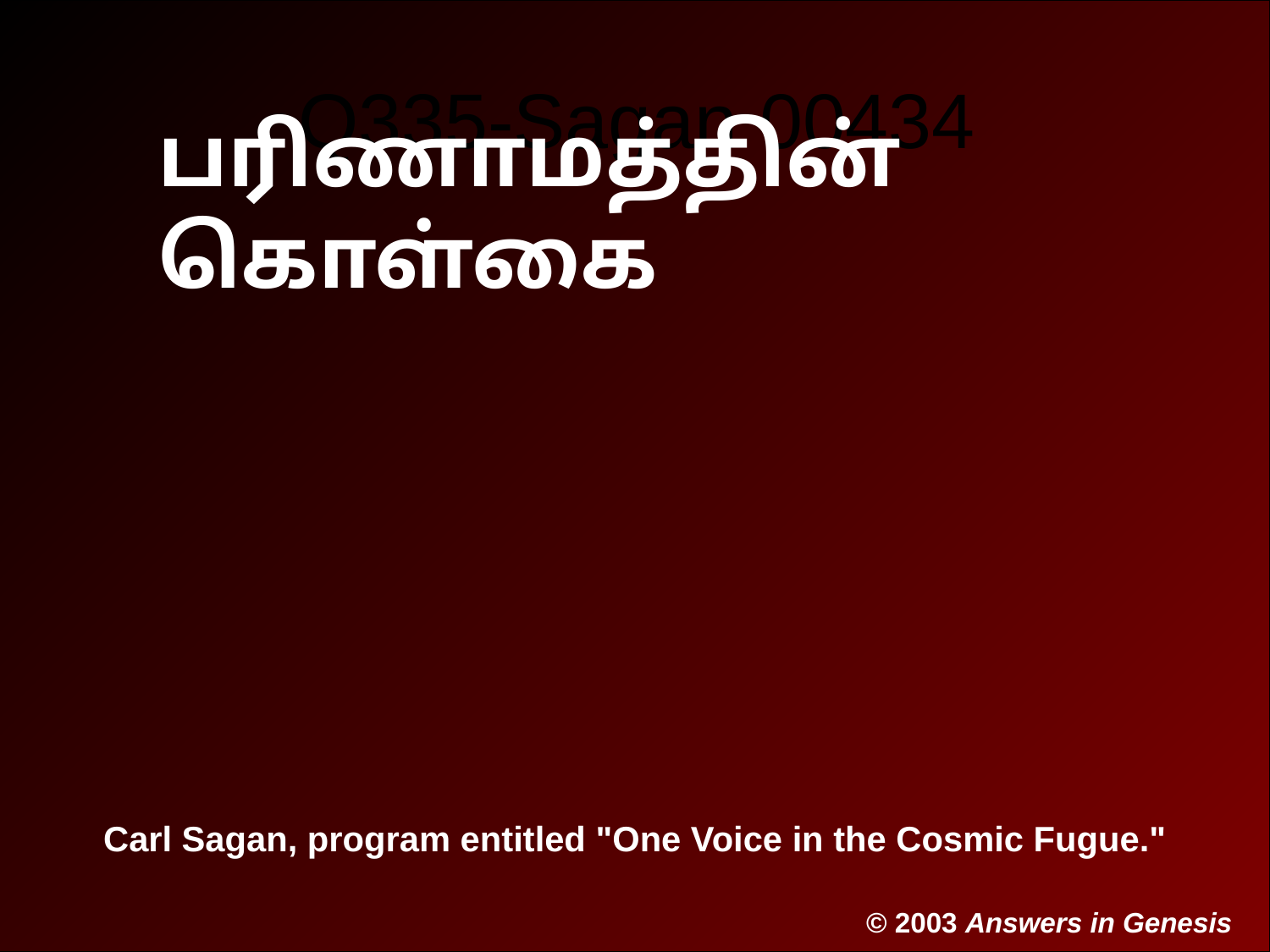

# Q335-Sagan 00434
பரிணாமத்தின் கொள்கை
Carl Sagan, program entitled "One Voice in the Cosmic Fugue."
© 2003 Answers in Genesis